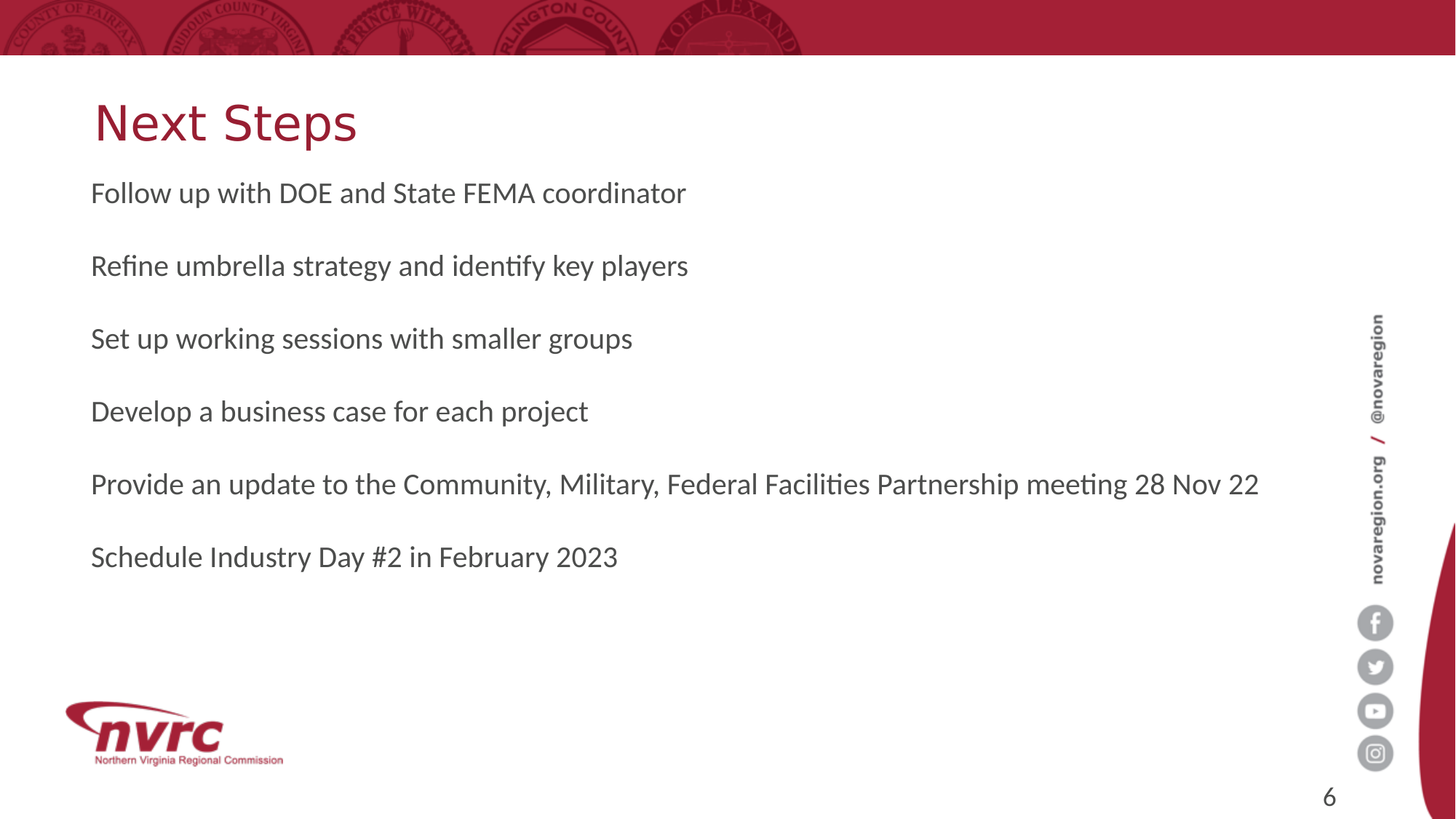

# Next Steps
Follow up with DOE and State FEMA coordinator

Refine umbrella strategy and identify key players

Set up working sessions with smaller groups

Develop a business case for each project

Provide an update to the Community, Military, Federal Facilities Partnership meeting 28 Nov 22

Schedule Industry Day #2 in February 2023

6